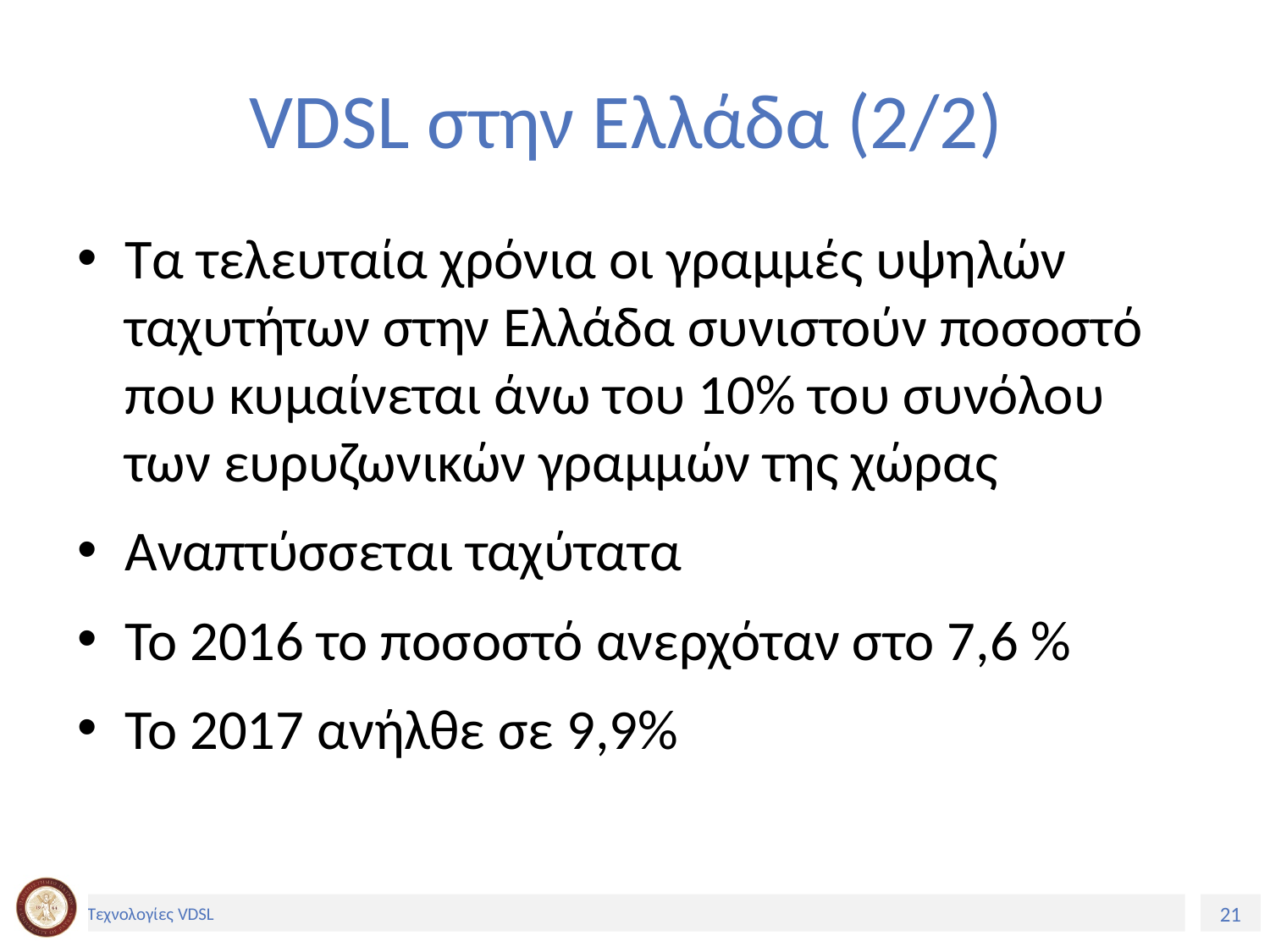

# VDSL στην Eλλάδα (2/2)
Τα τελευταία χρόνια οι γραμμές υψηλών ταχυτήτων στην Eλλάδα συνιστούν ποσοστό που κυμαίνεται άνω του 10% του συνόλου των ευρυζωνικών γραμμών της χώρας
Αναπτύσσεται ταχύτατα
Το 2016 το ποσοστό ανερχόταν στο 7,6 %
Το 2017 ανήλθε σε 9,9%